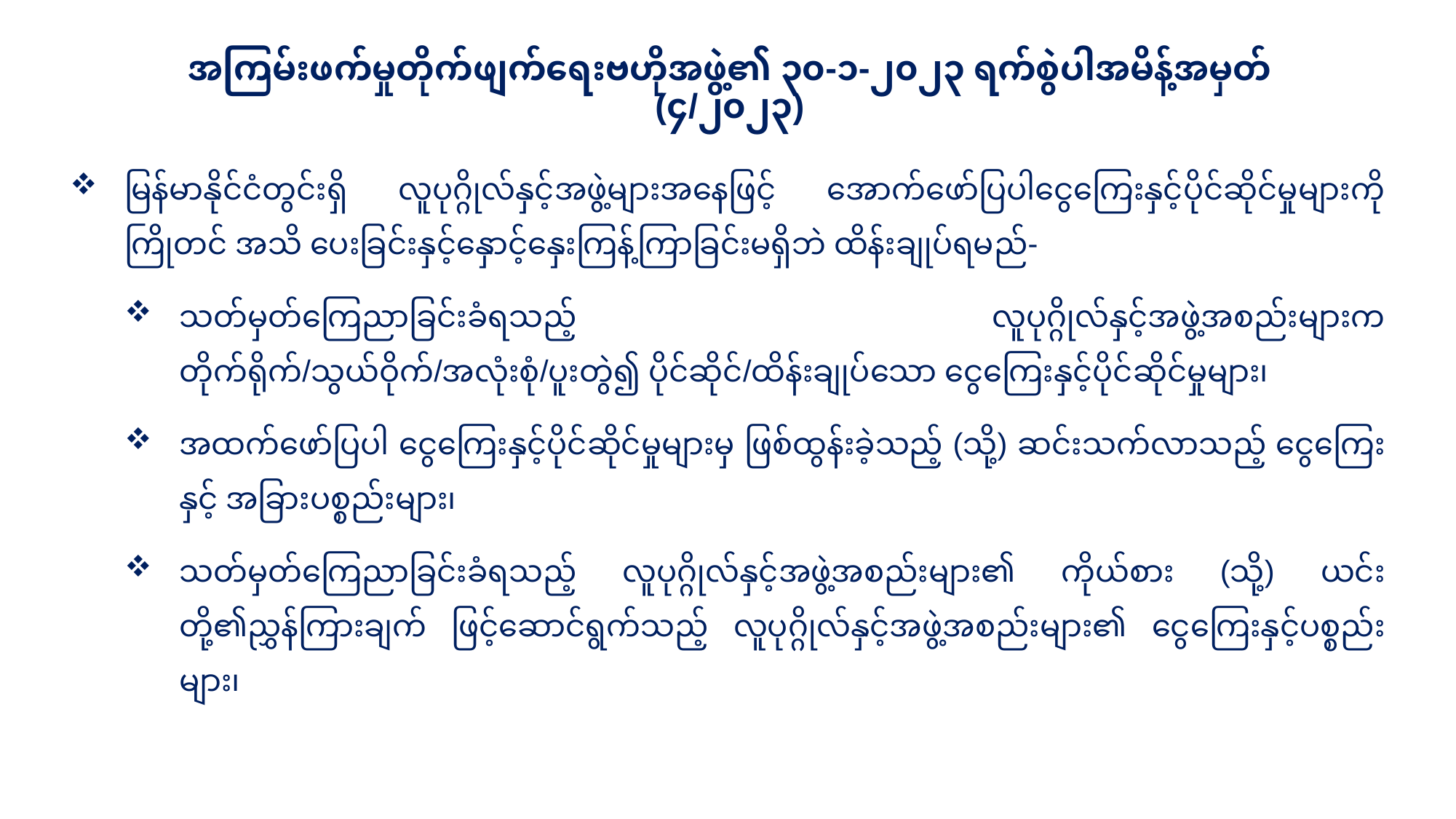

# အကြမ်းဖက်မှုတိုက်ဖျက်ရေးဗဟိုအဖွဲ့၏ ၃၀-၁-၂၀၂၃ ရက်စွဲပါအမိန့်အမှတ် (၄/၂၀၂၃)
မြန်မာနိုင်ငံတွင်းရှိ လူပုဂ္ဂိုလ်နှင့်အဖွဲ့များအနေဖြင့် အောက်ဖော်ပြပါငွေကြေးနှင့်ပိုင်ဆိုင်မှုများကို ကြိုတင် အသိ ပေးခြင်းနှင့်နှောင့်နှေးကြန့်ကြာခြင်းမရှိဘဲ ထိန်းချုပ်ရမည်-
သတ်မှတ်ကြေညာခြင်းခံရသည့် လူပုဂ္ဂိုလ်နှင့်အဖွဲ့အစည်းများက တိုက်ရိုက်/သွယ်ဝိုက်/အလုံးစုံ/ပူးတွဲ၍ ပိုင်ဆိုင်/ထိန်းချုပ်သော ငွေကြေးနှင့်ပိုင်ဆိုင်မှုများ၊
အထက်ဖော်ပြပါ ငွေကြေးနှင့်ပိုင်ဆိုင်မှုများမှ ဖြစ်ထွန်းခဲ့သည့် (သို့) ဆင်းသက်လာသည့် ငွေကြေးနှင့် အခြားပစ္စည်းများ၊
သတ်မှတ်ကြေညာခြင်းခံရသည့် လူပုဂ္ဂိုလ်နှင့်အဖွဲ့အစည်းများ၏ ကိုယ်စား (သို့) ယင်းတို့၏ညွှန်ကြားချက် ဖြင့်ဆောင်ရွက်သည့် လူပုဂ္ဂိုလ်နှင့်အဖွဲ့အစည်းများ၏ ငွေကြေးနှင့်ပစ္စည်းများ၊